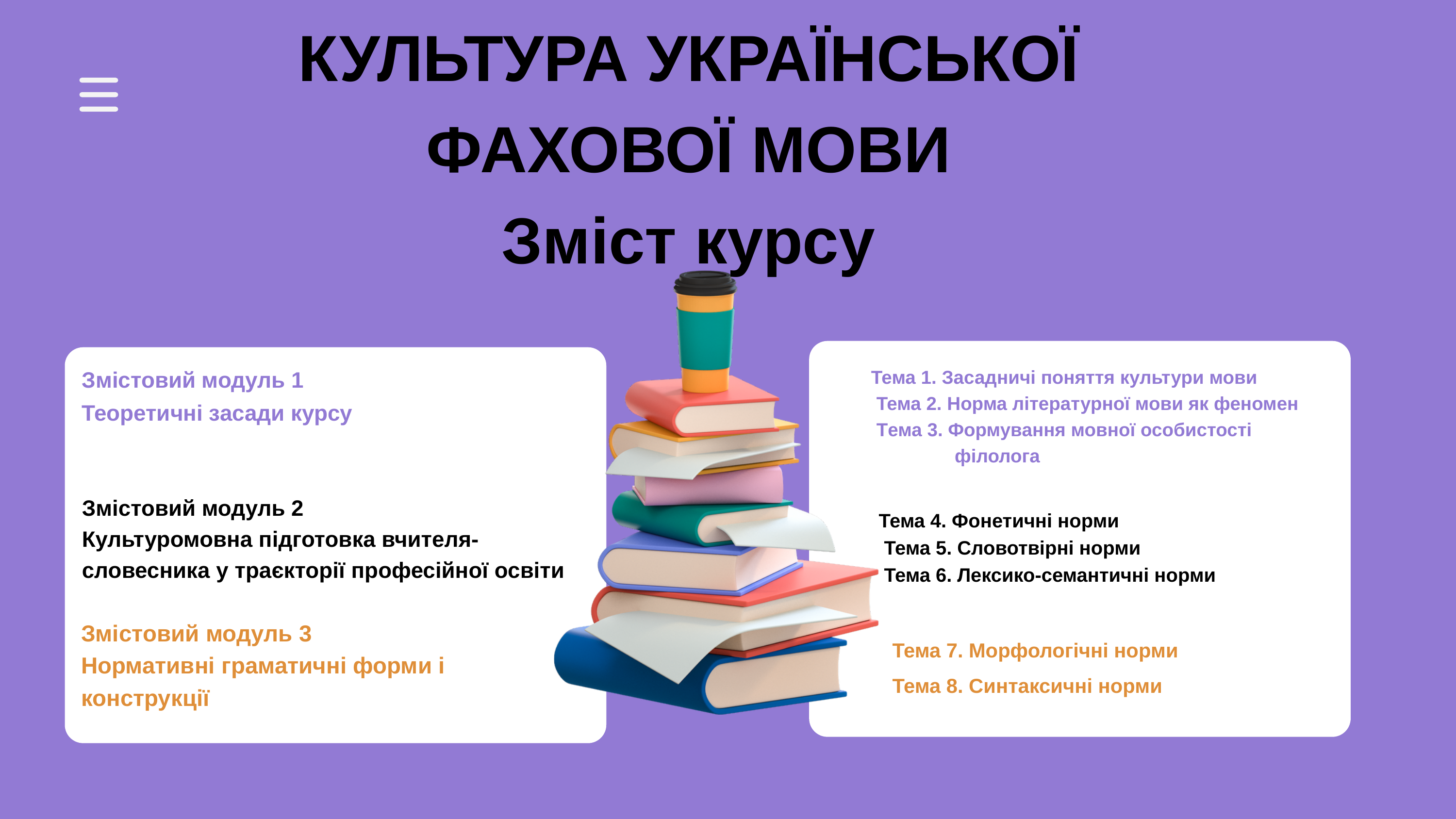

КУЛЬТУРА УКРАЇНСЬКОЇ ФАХОВОЇ МОВИ
Зміст курсу

Змістовий модуль 1
Теоретичні засади курсу

           Тема 1. Засадничі поняття культури мови
            Тема 2. Норма літературної мови як феномен
            Тема 3. Формування мовної особистості
                           філолога

Змістовий модуль 2
Культуромовна підготовка вчителя-
словесника у траєкторії професійної освіти

Тема 4. Фонетичні норми
 Тема 5. Словотвірні норми
 Тема 6. Лексико-семантичні норми

Тема 7. Морфологічні норми
Тема 8. Синтаксичні норми

Змістовий модуль 3
Нормативні граматичні форми і конструкції